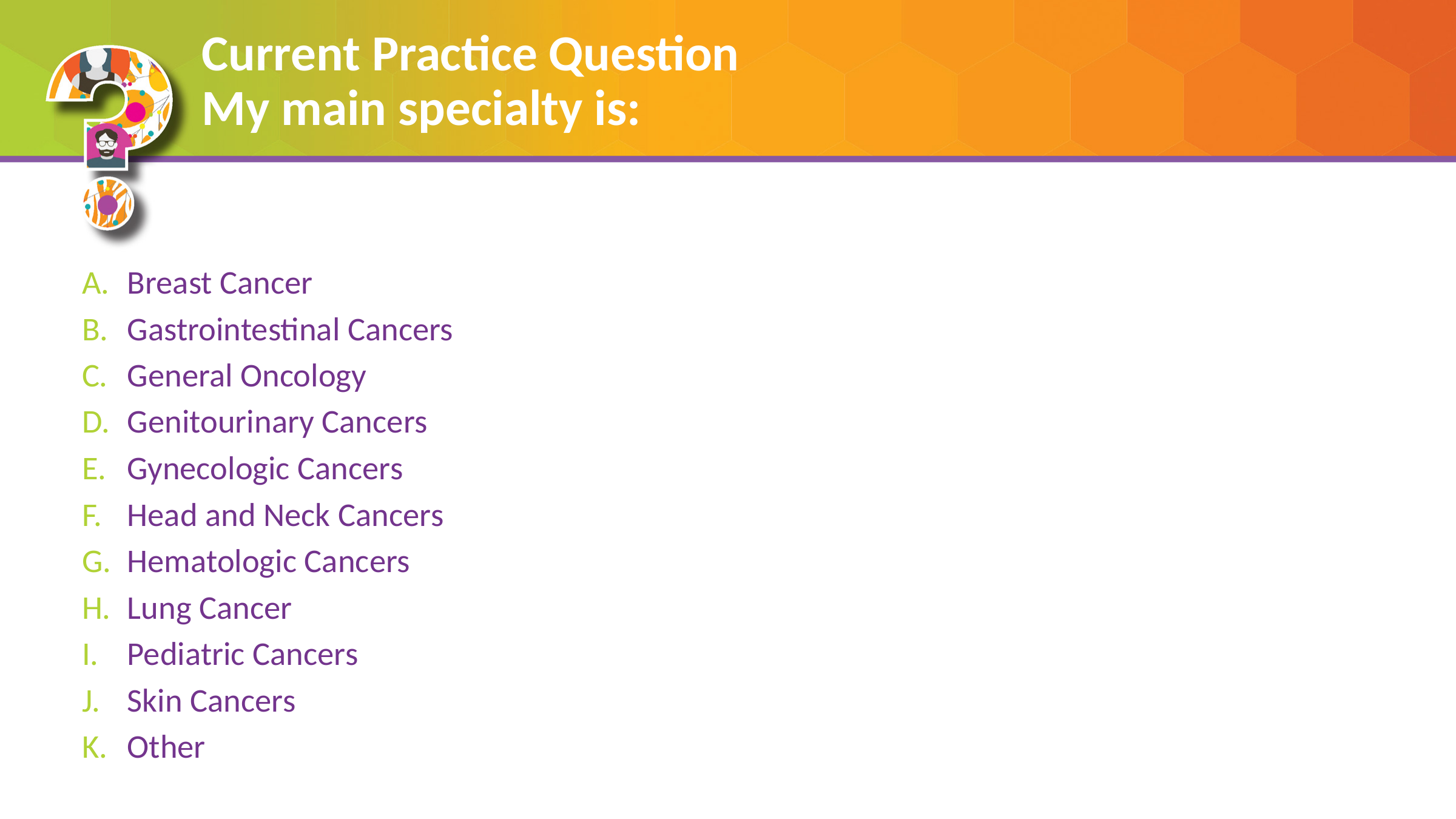

# Current Practice Question My main specialty is:
Breast Cancer
Gastrointestinal Cancers
General Oncology
Genitourinary Cancers
Gynecologic Cancers
Head and Neck Cancers
Hematologic Cancers
Lung Cancer
Pediatric Cancers
Skin Cancers
Other